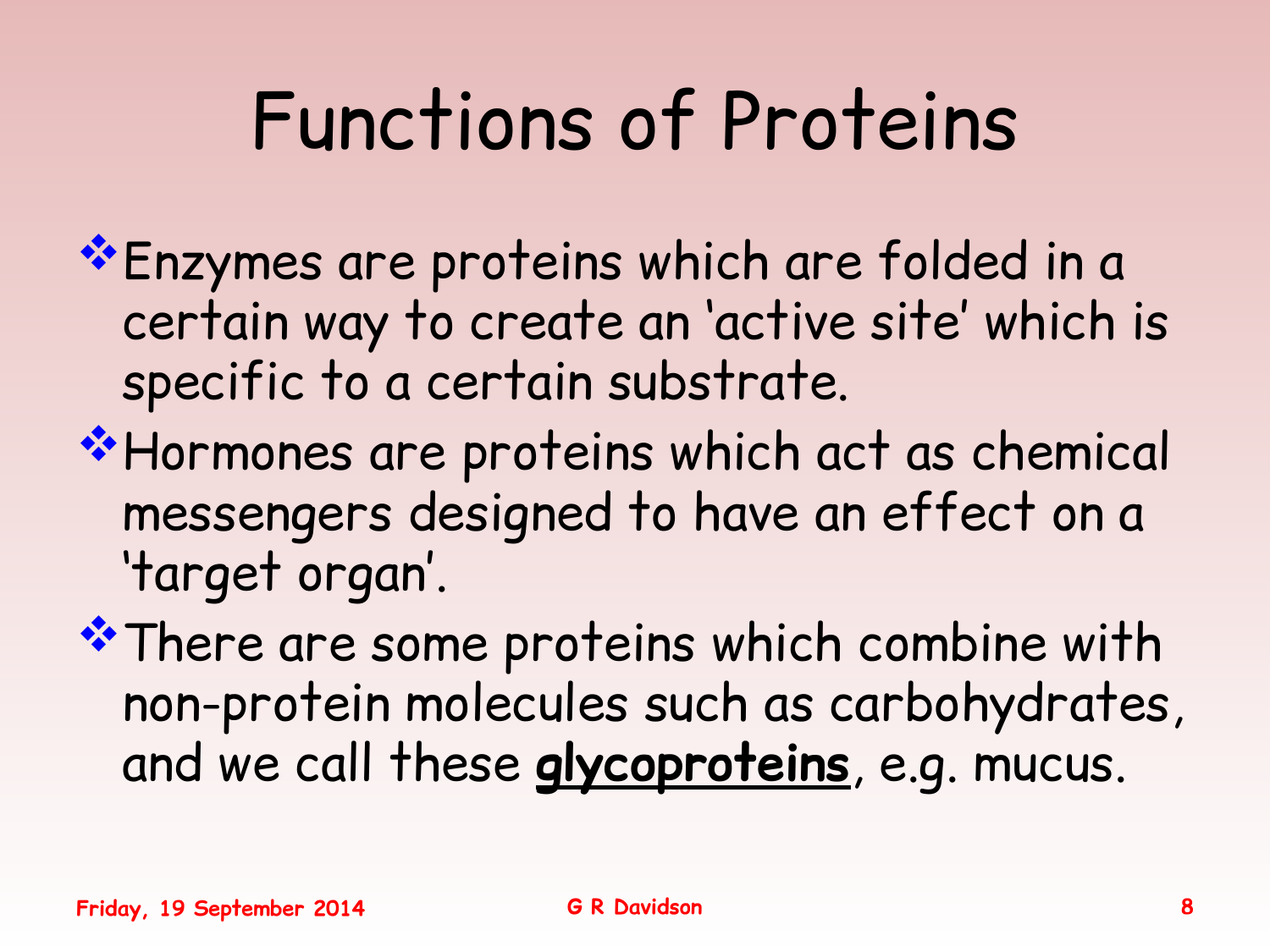

# Functions of Proteins
Enzymes are proteins which are folded in a certain way to create an ‘active site’ which is specific to a certain substrate.
Hormones are proteins which act as chemical messengers designed to have an effect on a ‘target organ’.
There are some proteins which combine with non-protein molecules such as carbohydrates, and we call these glycoproteins, e.g. mucus.
Friday, 19 September 2014
G R Davidson
8